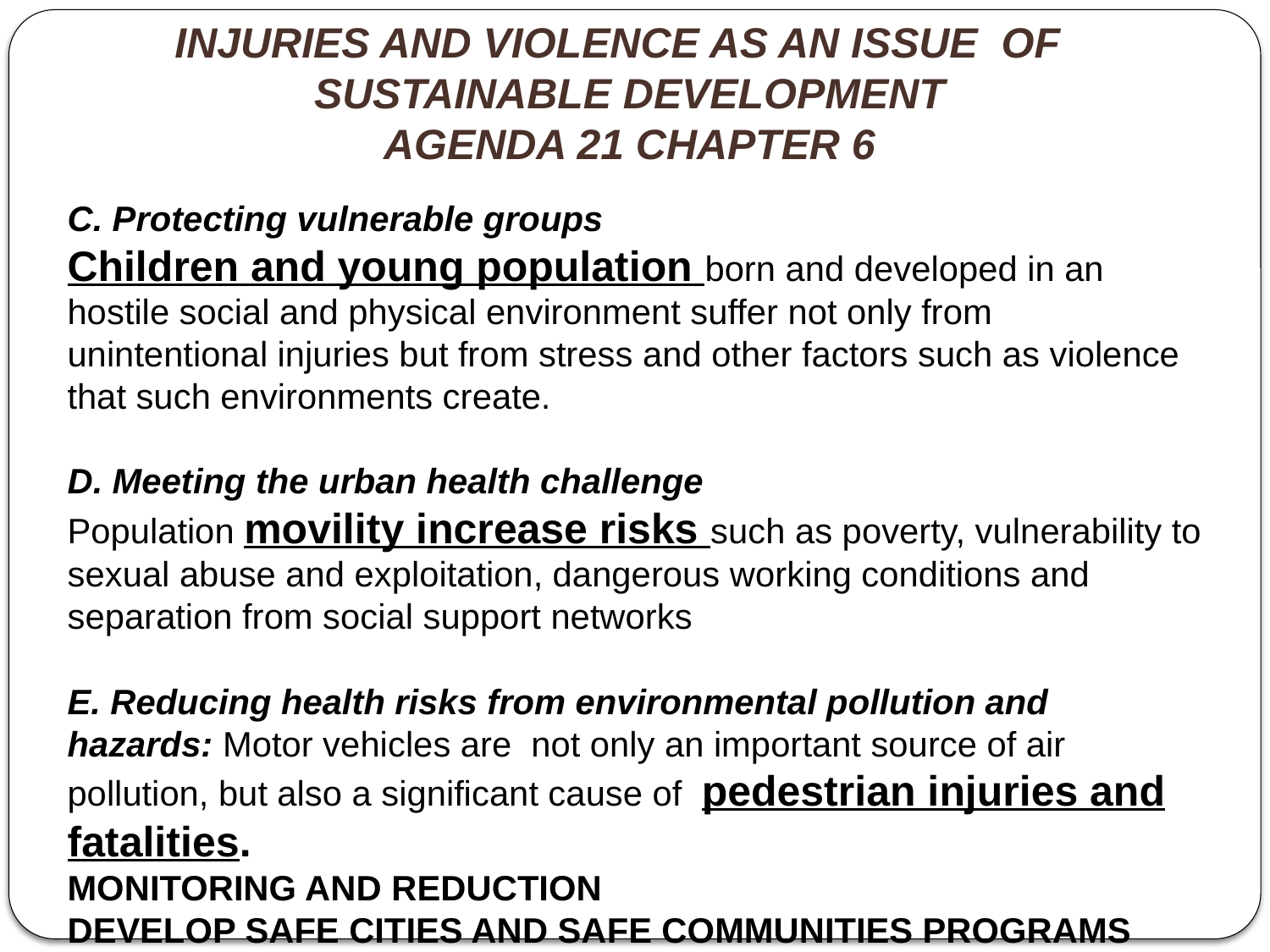

INJURIES AND VIOLENCE AS AN ISSUE  OF
SUSTAINABLE DEVELOPMENT
AGENDA 21 CHAPTER 6
C. Protecting vulnerable groups
Children and young population born and developed in an hostile social and physical environment suffer not only from unintentional injuries but from stress and other factors such as violence that such environments create.

D. Meeting the urban health challenge
Population movility increase risks such as poverty, vulnerability to sexual abuse and exploitation, dangerous working conditions and separation from social support networks

E. Reducing health risks from environmental pollution and hazards: Motor vehicles are  not only an important source of air pollution, but also a significant cause of  pedestrian injuries and fatalities.
MONITORING AND REDUCTION
DEVELOP SAFE CITIES AND SAFE COMMUNITIES PROGRAMS
STRATEGIES TO REDUCE OCCUPATIONAL INJURIES